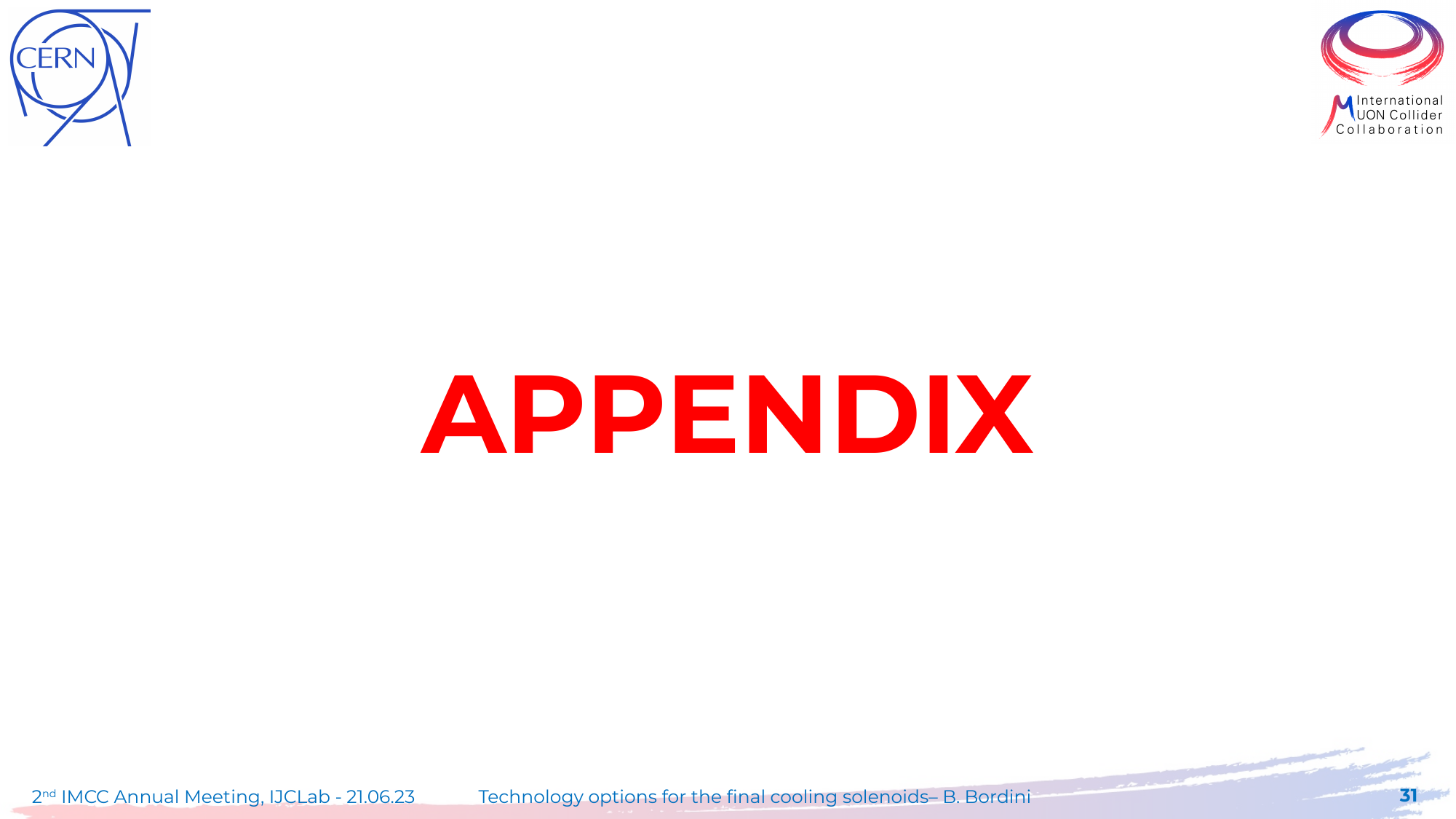

APPENDIX
31
2nd IMCC Annual Meeting, IJCLab - 21.06.23
Technology options for the final cooling solenoids– B. Bordini